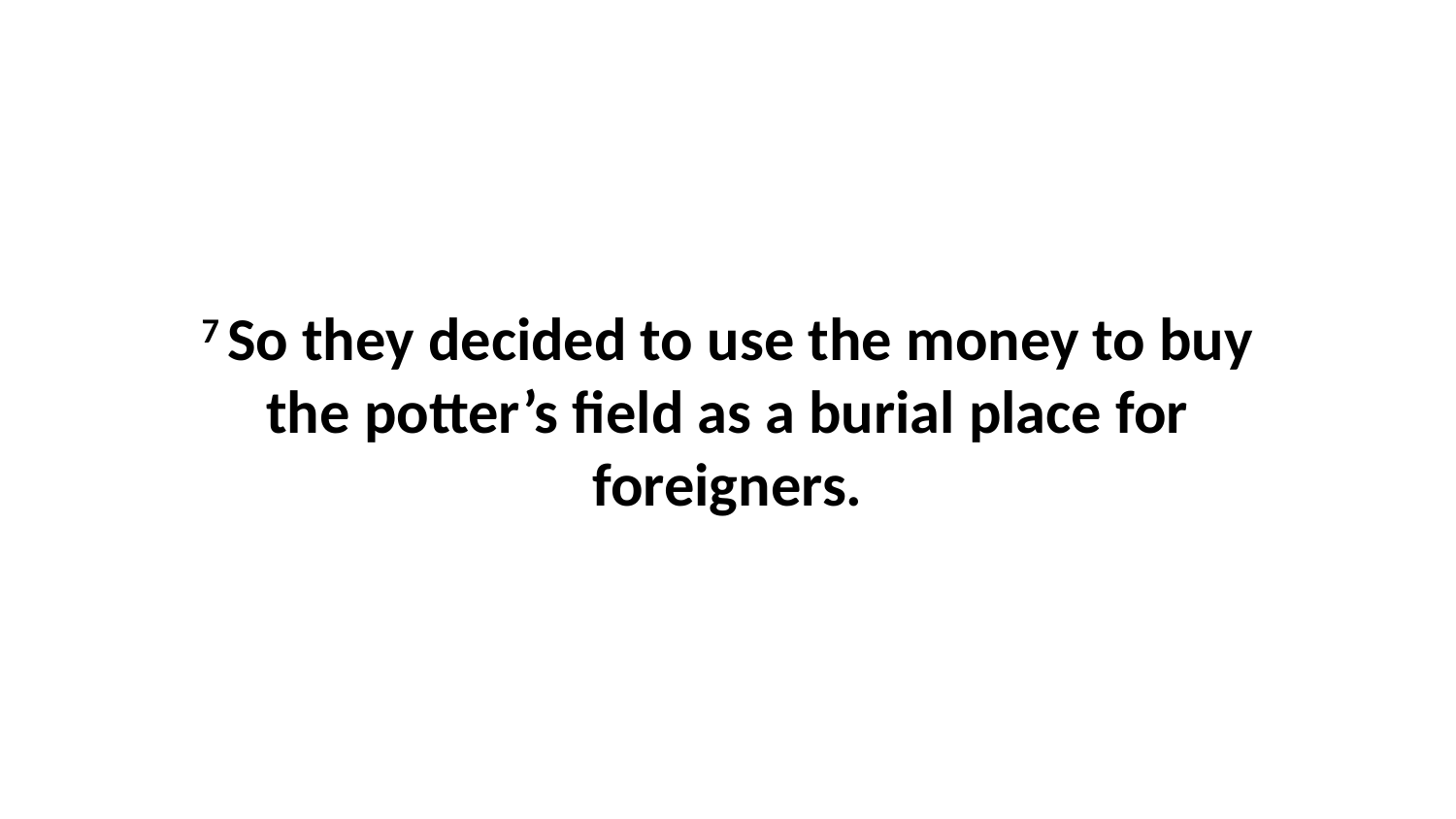

7 So they decided to use the money to buy the potter’s field as a burial place for foreigners.